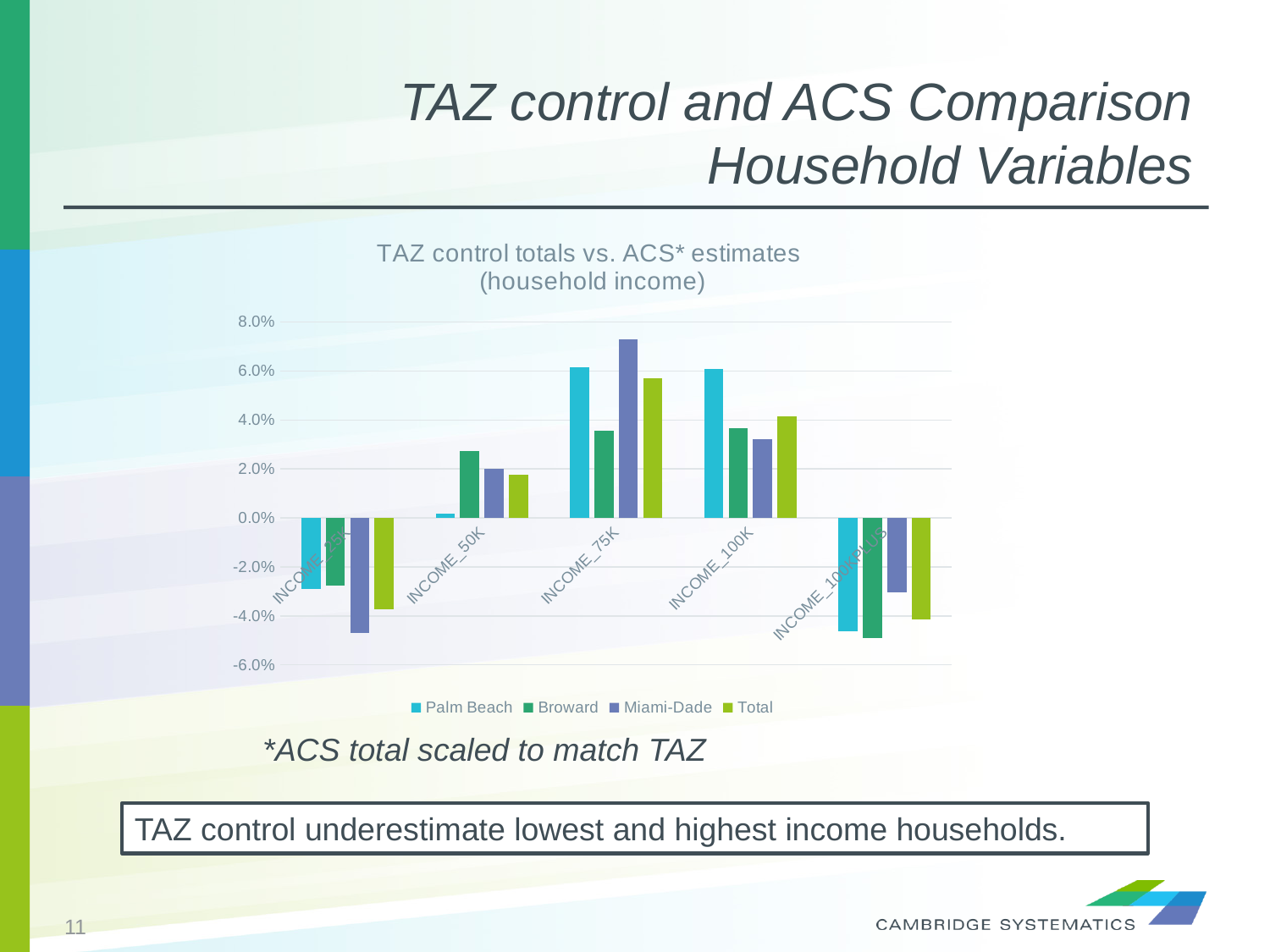

# TAZ control and ACS Comparison Household Variables

### Chart: TAZ control totals vs. ACS* estimates (household income)

| Category | Palm Beach | Broward | Miami-Dade | Total |
|---|---|---|---|---|
| INCOME_25K | -0.028873882512182814 | -0.02759662678539543 | -0.046869033741061994 | -0.037238658859285345 |
| INCOME_50K | 0.0016483891613219281 | 0.027348695880954343 | 0.01992561488305089 | 0.01763133153589136 |
| INCOME_75K | 0.061691164863018955 | 0.03548385775795748 | 0.07288504716754929 | 0.05705397197064044 |
| INCOME_100K | 0.060920413631392334 | 0.03657082837446879 | 0.03229284669799548 | 0.041603965364710005 |
| INCOME_100KPLUS | -0.04636068798857973 | -0.04895884832692332 | -0.030297799317975493 | -0.04149336656511582 |
*ACS total scaled to match TAZ
TAZ control underestimate lowest and highest income households.
11